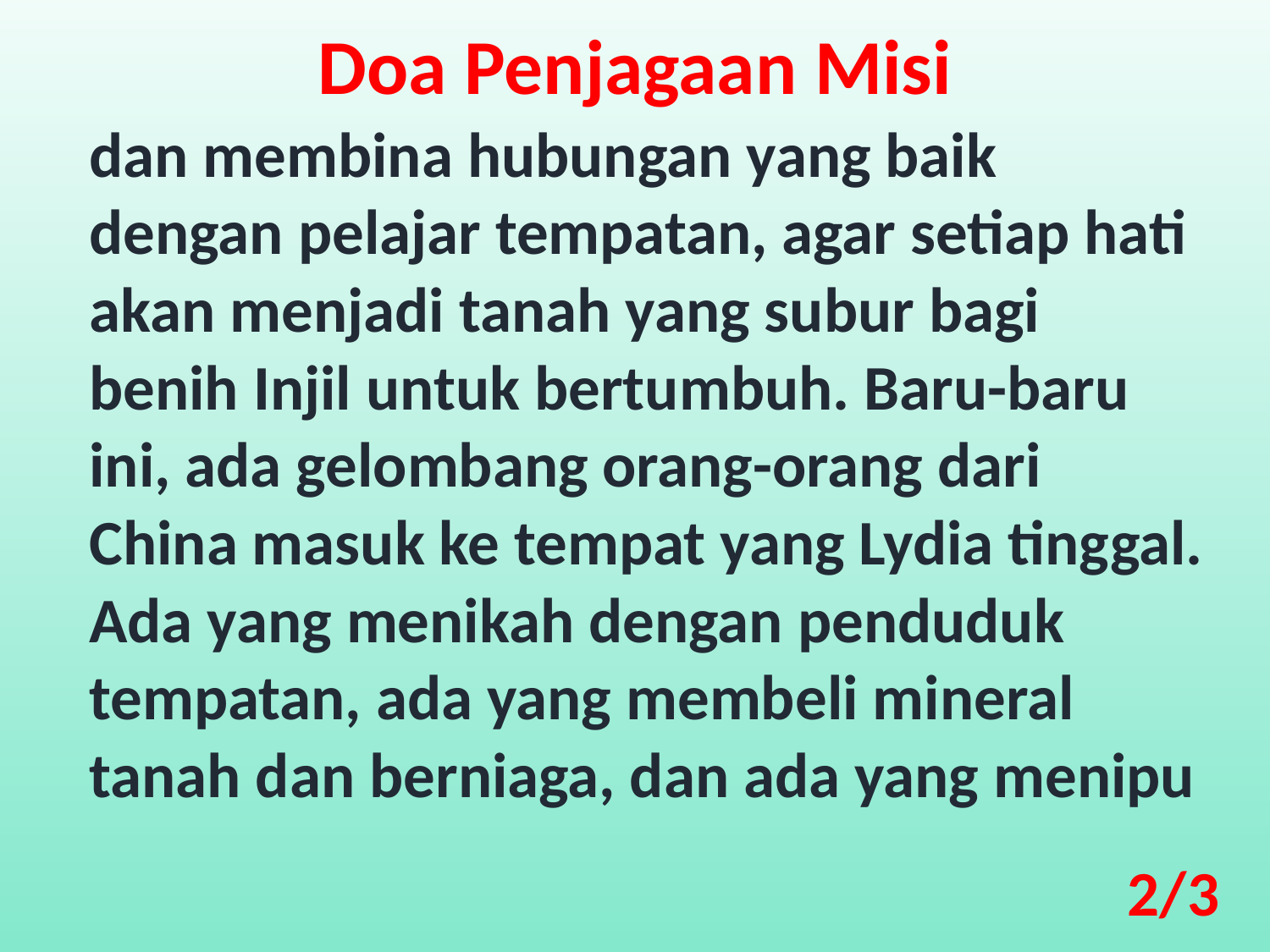

Doa Penjagaan Misi
dan membina hubungan yang baik dengan pelajar tempatan, agar setiap hati akan menjadi tanah yang subur bagi benih Injil untuk bertumbuh. Baru-baru ini, ada gelombang orang-orang dari China masuk ke tempat yang Lydia tinggal. Ada yang menikah dengan penduduk tempatan, ada yang membeli mineral tanah dan berniaga, dan ada yang menipu
2/3